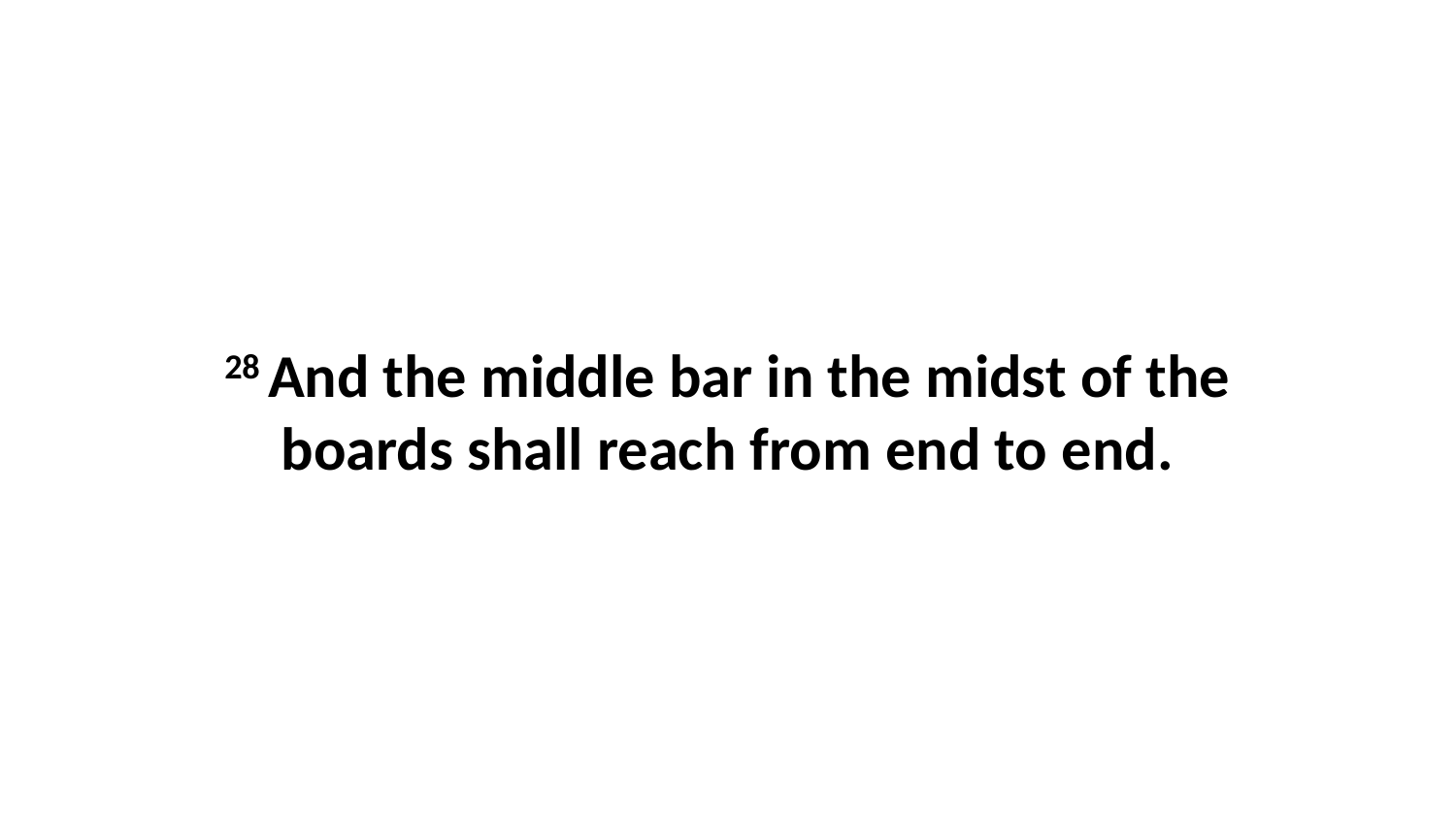

28 And the middle bar in the midst of the boards shall reach from end to end.